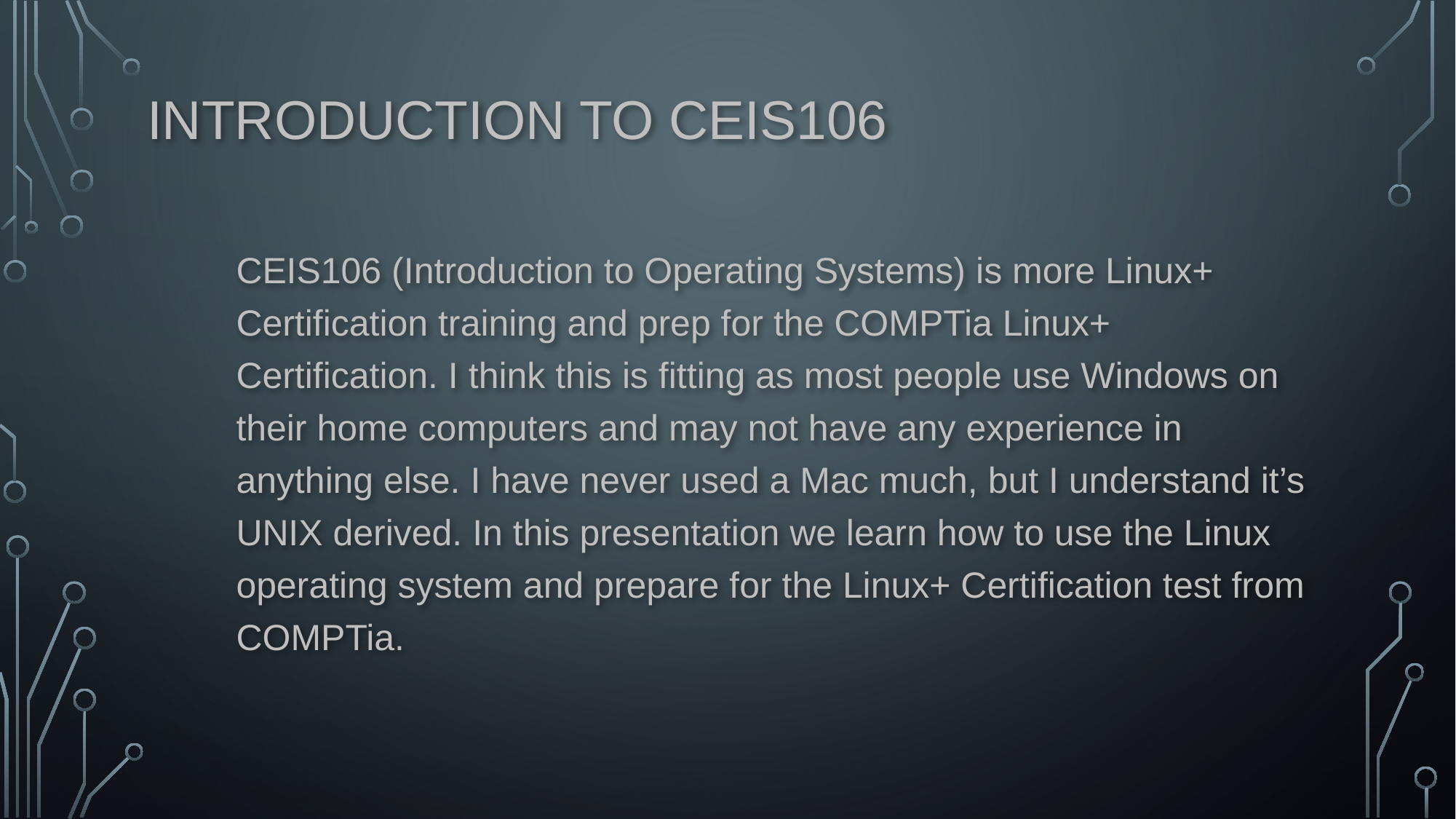

# Introduction to CEIS106
CEIS106 (Introduction to Operating Systems) is more Linux+ Certification training and prep for the COMPTia Linux+ Certification. I think this is fitting as most people use Windows on their home computers and may not have any experience in anything else. I have never used a Mac much, but I understand it’s UNIX derived. In this presentation we learn how to use the Linux operating system and prepare for the Linux+ Certification test from COMPTia.